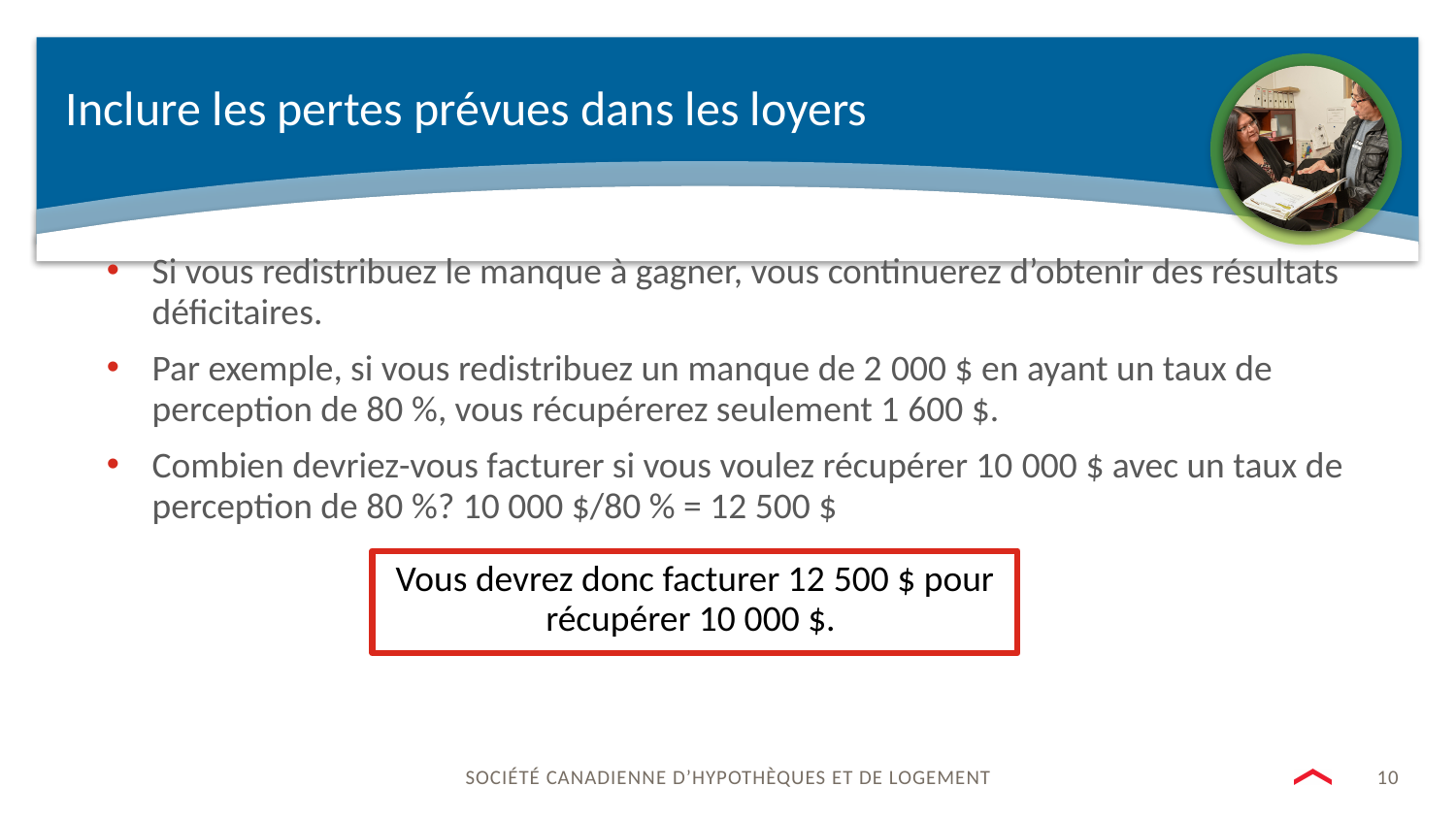

# Inclure les pertes prévues dans les loyers
Si vous redistribuez le manque à gagner, vous continuerez d’obtenir des résultats déficitaires.
Par exemple, si vous redistribuez un manque de 2 000 $ en ayant un taux de perception de 80 %, vous récupérerez seulement 1 600 $.
Combien devriez-vous facturer si vous voulez récupérer 10 000 $ avec un taux de perception de 80 %? 10 000 $/80 % = 12 500 $

Vous devrez donc facturer 12 500 $ pour récupérer 10 000 $.
10